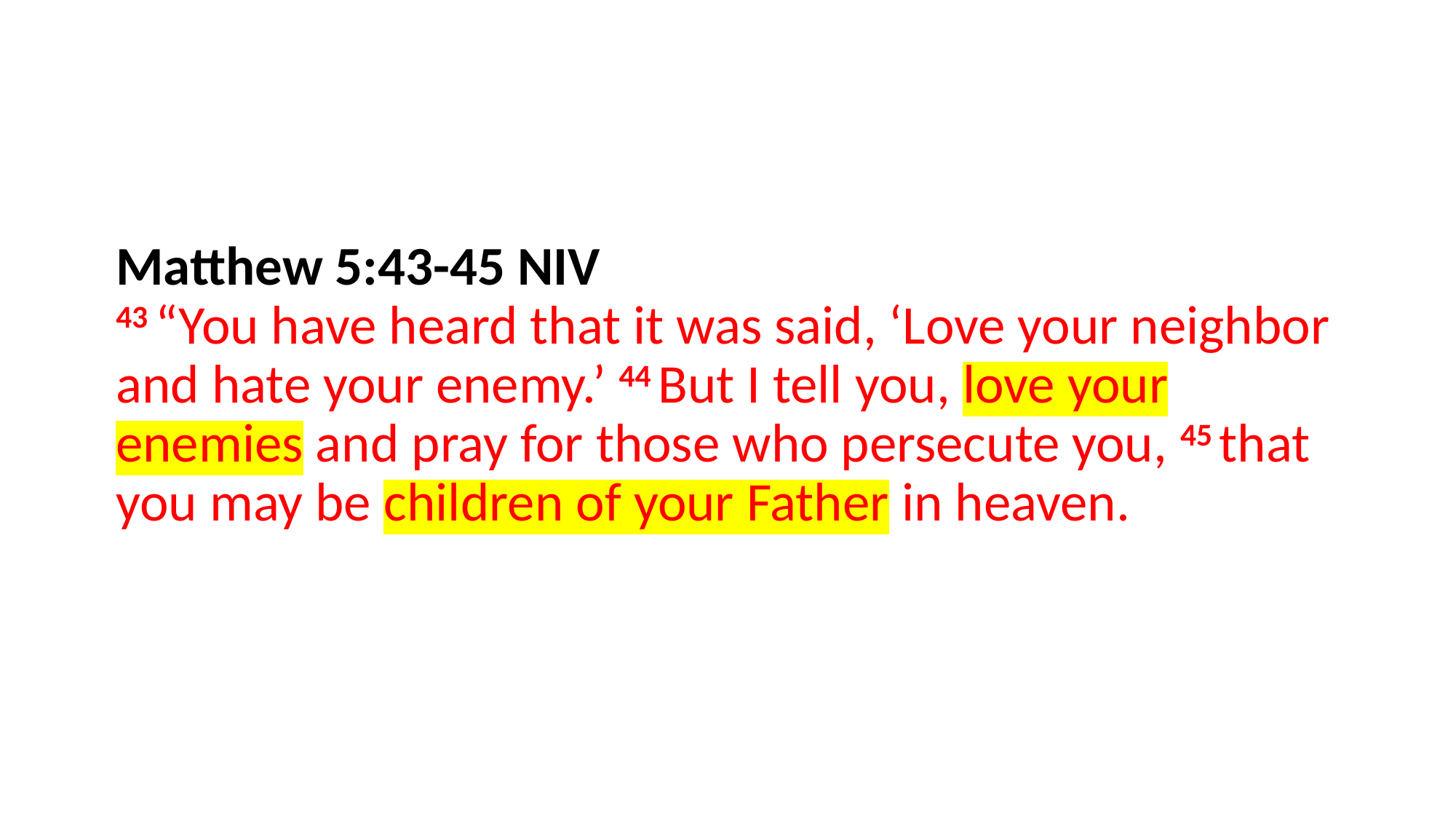

Matthew 5:43-45 NIV
43 “You have heard that it was said, ‘Love your neighbor and hate your enemy.’ 44 But I tell you, love your enemies and pray for those who persecute you, 45 that you may be children of your Father in heaven.